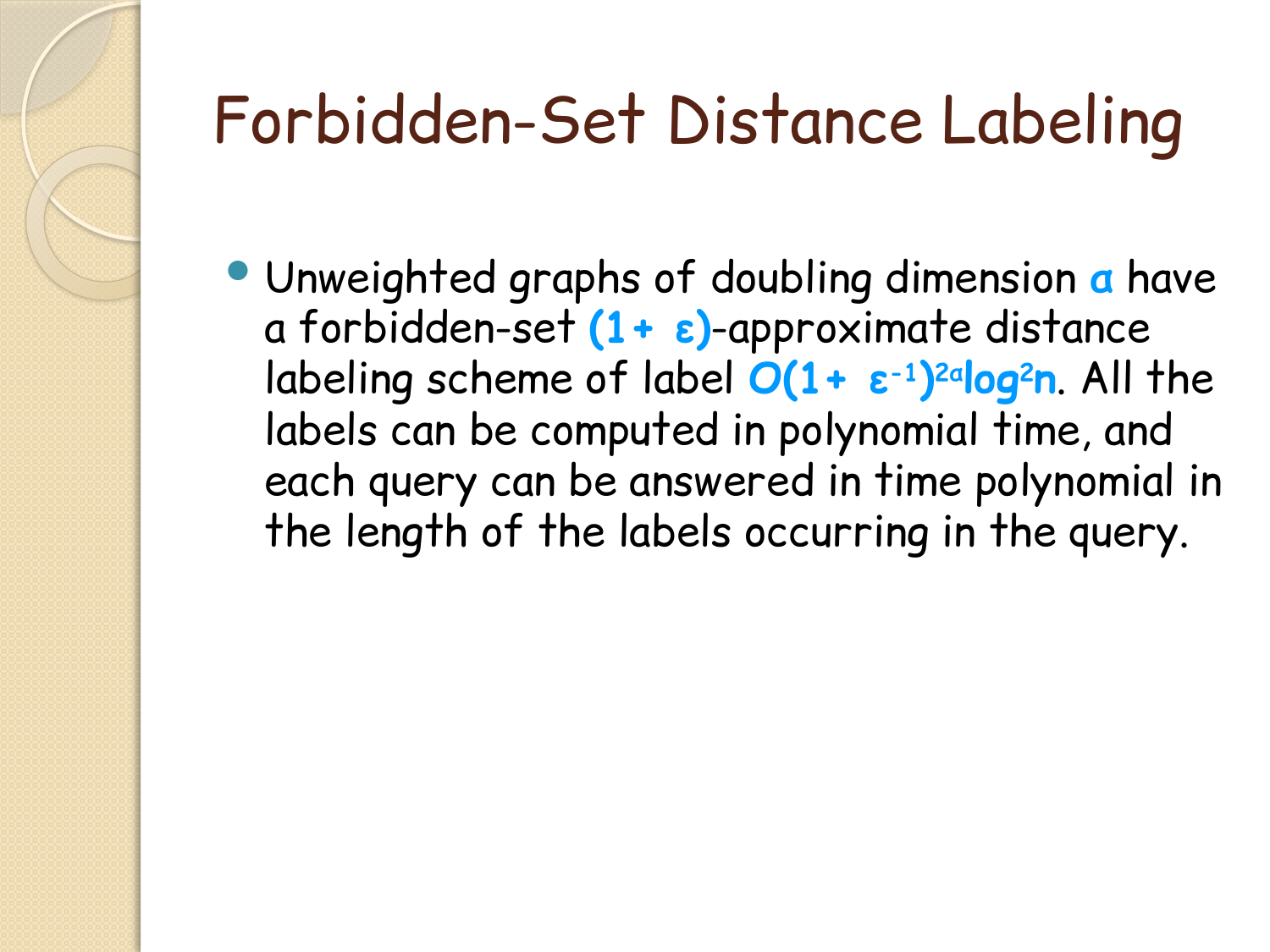

# Forbidden-Set Distance Labeling
Unweighted graphs of doubling dimension α have a forbidden-set (1+ ε)-approximate distance labeling scheme of label O(1+ ε-1)2αlog2n. All the labels can be computed in polynomial time, and each query can be answered in time polynomial in the length of the labels occurring in the query.